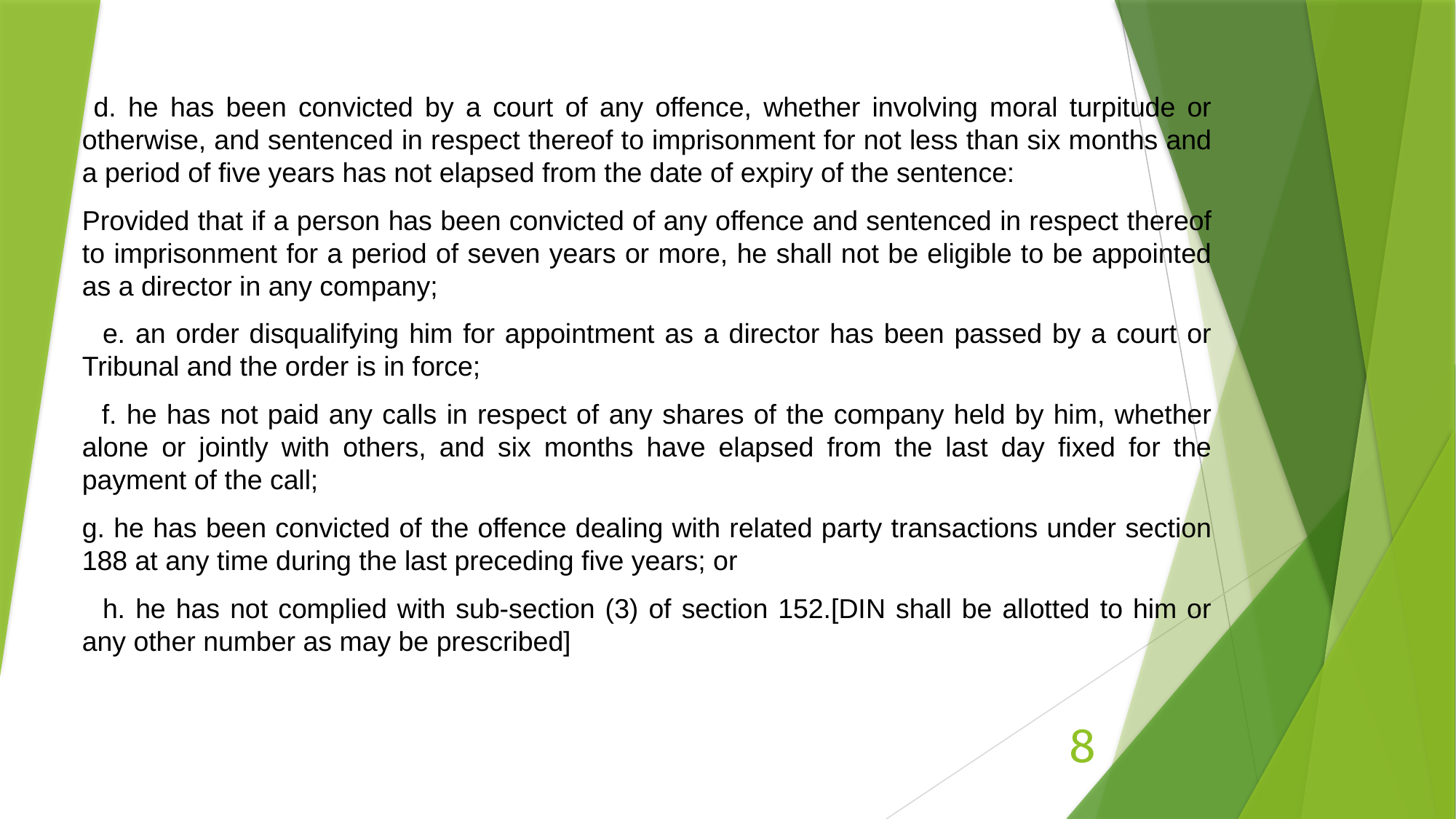

d. he has been convicted by a court of any offence, whether involving moral turpitude or otherwise, and sentenced in respect thereof to imprisonment for not less than six months and a period of five years has not elapsed from the date of expiry of the sentence:
Provided that if a person has been convicted of any offence and sentenced in respect thereof to imprisonment for a period of seven years or more, he shall not be eligible to be appointed as a director in any company;
  e. an order disqualifying him for appointment as a director has been passed by a court or Tribunal and the order is in force;
  f. he has not paid any calls in respect of any shares of the company held by him, whether alone or jointly with others, and six months have elapsed from the last day fixed for the payment of the call;
g. he has been convicted of the offence dealing with related party transactions under section 188 at any time during the last preceding five years; or
  h. he has not complied with sub-section (3) of section 152.[DIN shall be allotted to him or any other number as may be prescribed]

8